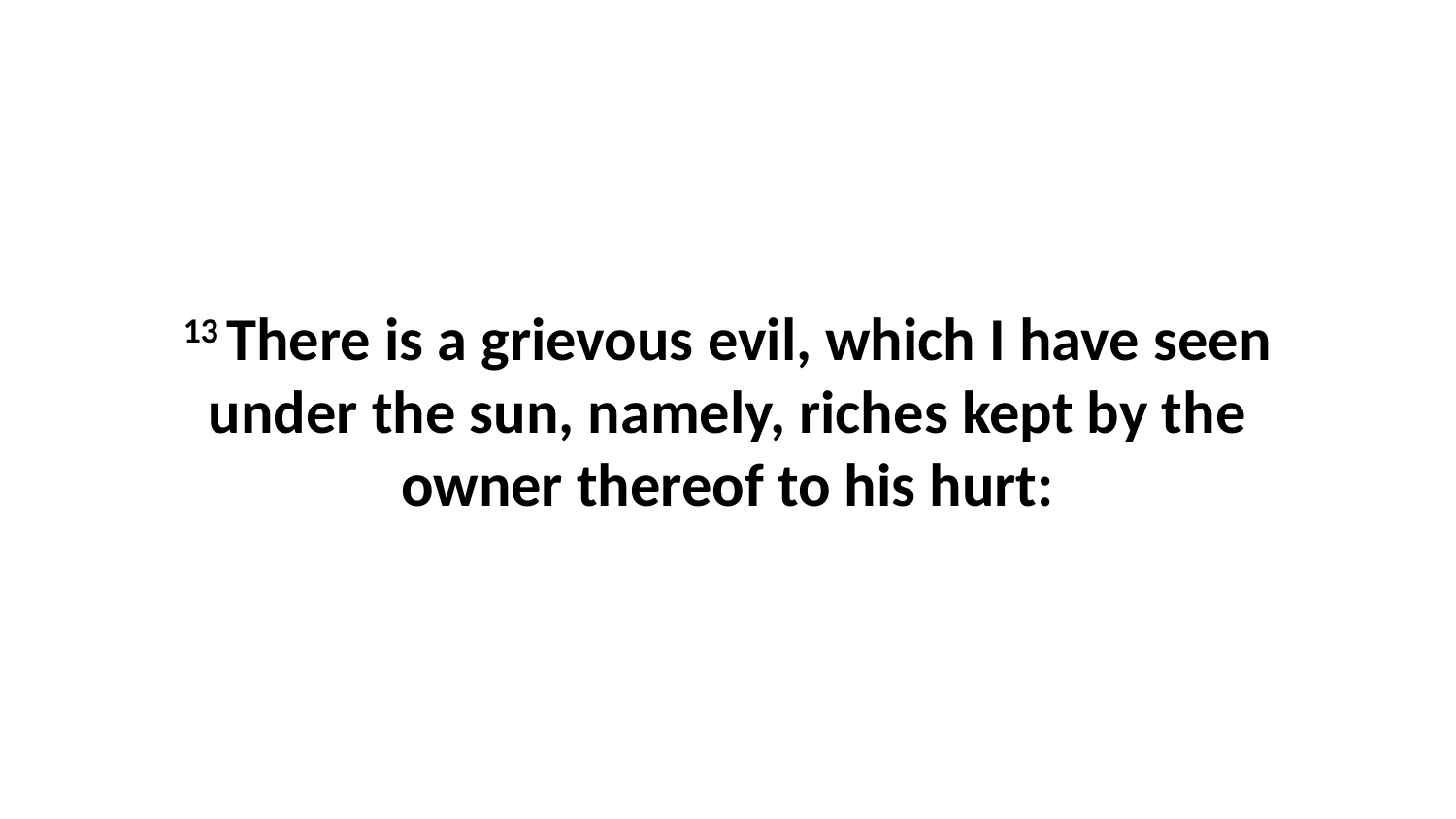

13 There is a grievous evil, which I have seen under the sun, namely, riches kept by the owner thereof to his hurt: